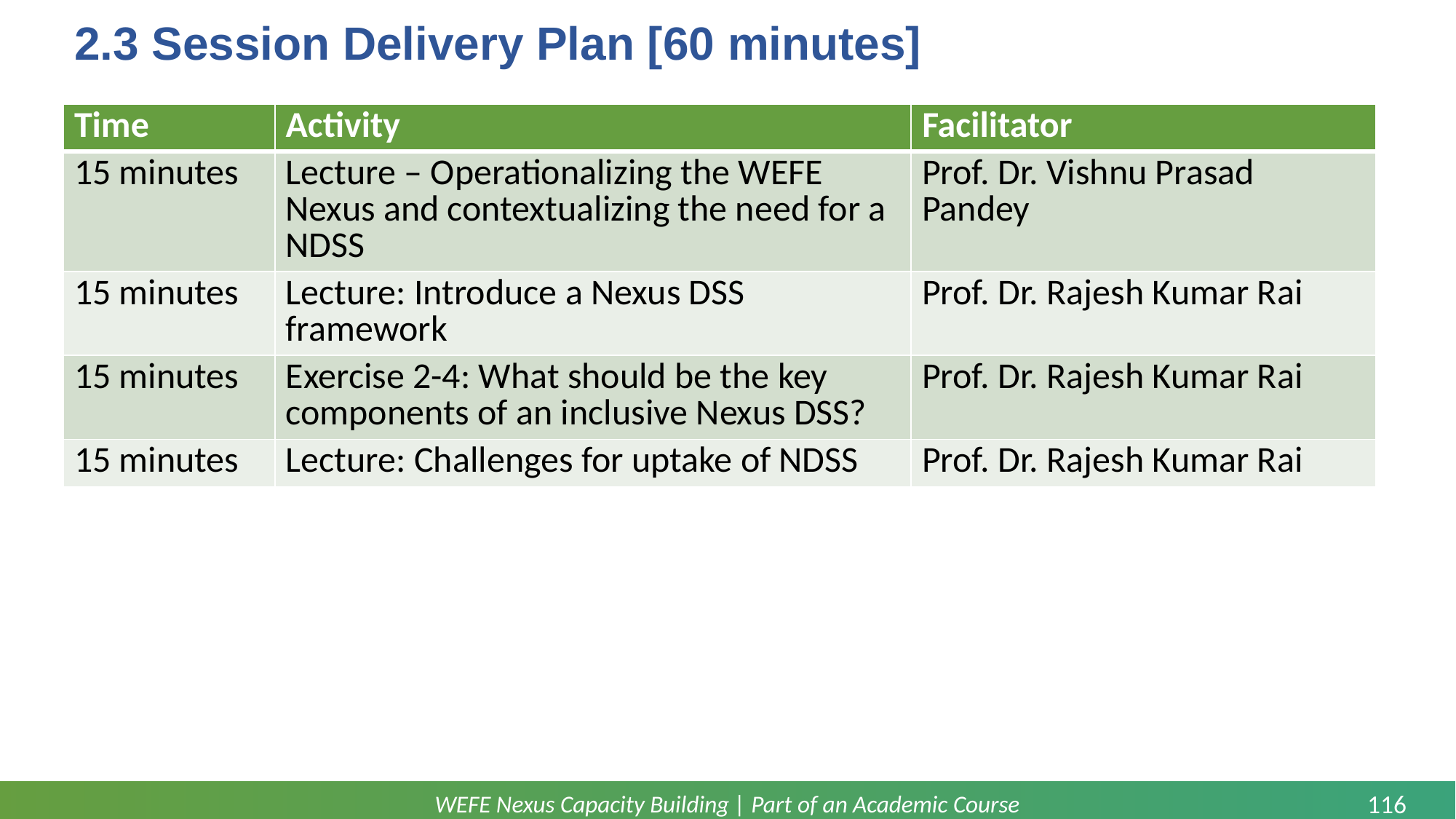

# 2.3 Session Delivery Plan [60 minutes]
| Time | Activity | Facilitator |
| --- | --- | --- |
| 15 minutes | Lecture – Operationalizing the WEFE Nexus and contextualizing the need for a NDSS | Prof. Dr. Vishnu Prasad Pandey |
| 15 minutes | Lecture: Introduce a Nexus DSS framework | Prof. Dr. Rajesh Kumar Rai |
| 15 minutes | Exercise 2-4: What should be the key components of an inclusive Nexus DSS? | Prof. Dr. Rajesh Kumar Rai |
| 15 minutes | Lecture: Challenges for uptake of NDSS | Prof. Dr. Rajesh Kumar Rai |